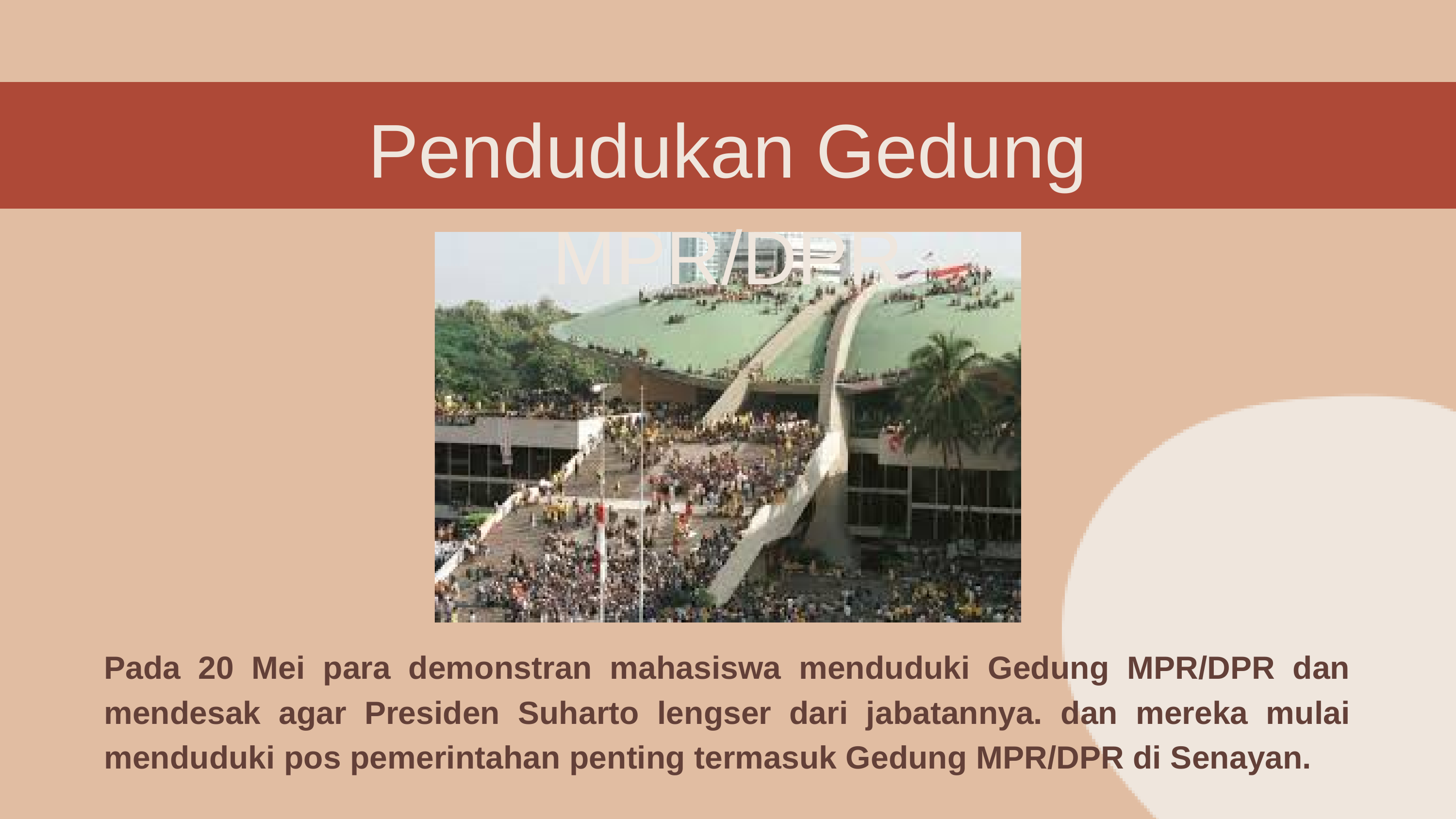

Pendudukan Gedung MPR/DPR

Pada 20 Mei para demonstran mahasiswa menduduki Gedung MPR/DPR dan mendesak agar Presiden Suharto lengser dari jabatannya. dan mereka mulai menduduki pos pemerintahan penting termasuk Gedung MPR/DPR di Senayan.